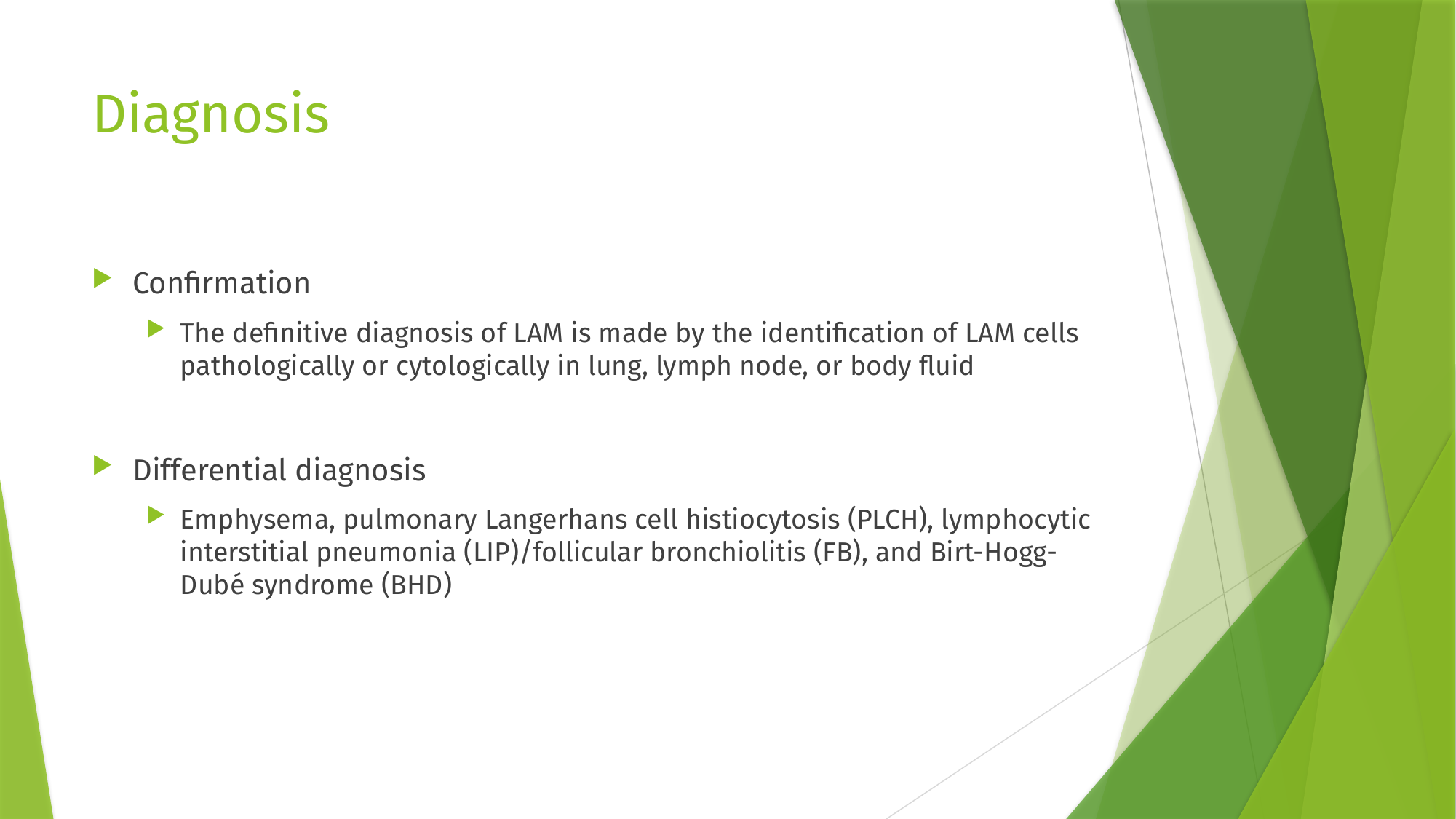

# Diagnosis
Confirmation
The definitive diagnosis of LAM is made by the identification of LAM cells pathologically or cytologically in lung, lymph node, or body fluid

Differential diagnosis
Emphysema, pulmonary Langerhans cell histiocytosis (PLCH), lymphocytic interstitial pneumonia (LIP)/follicular bronchiolitis (FB), and Birt-Hogg-Dubé syndrome (BHD)